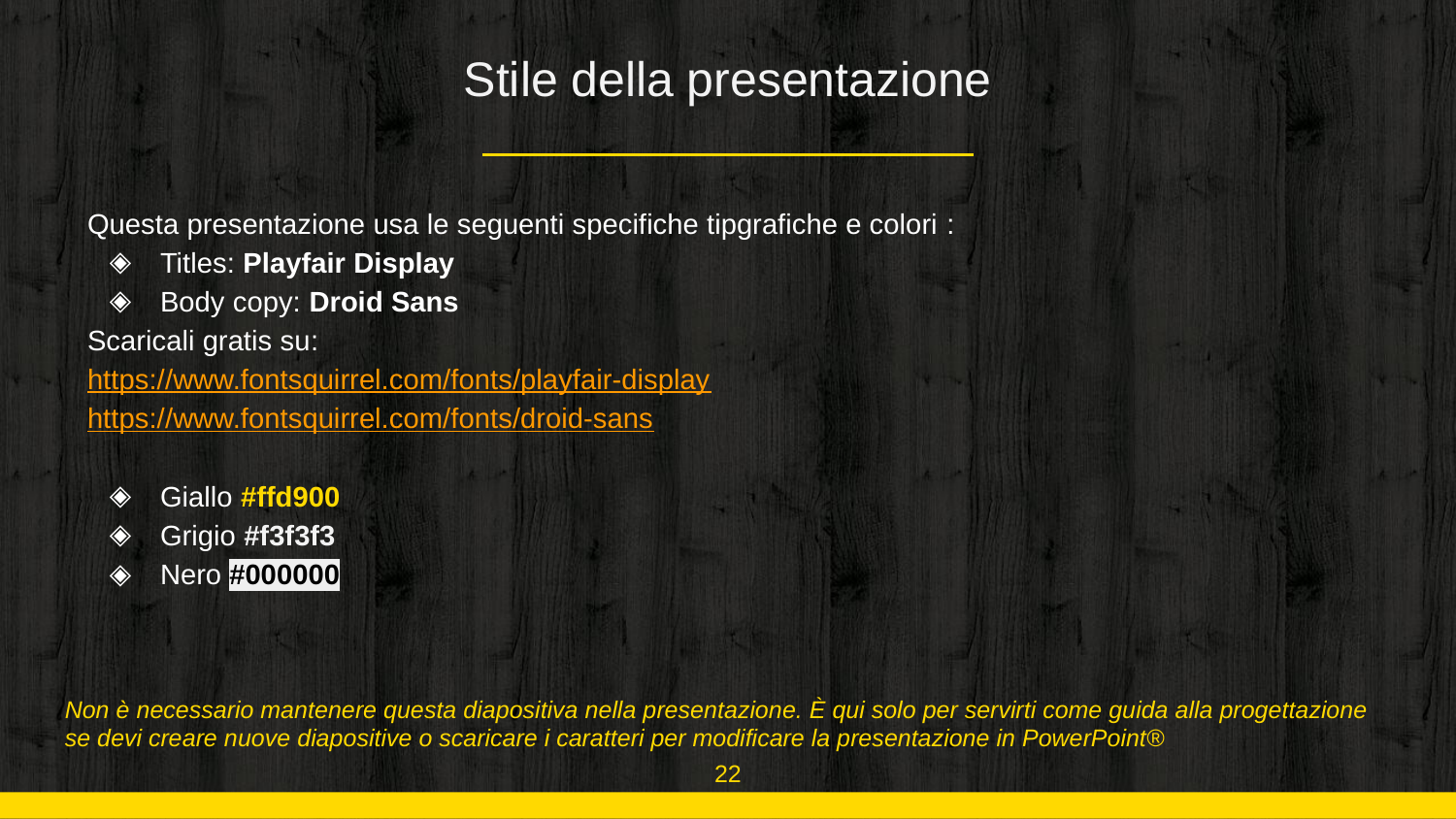

# Stile della presentazione
Questa presentazione usa le seguenti specifiche tipgrafiche e colori :
Titles: Playfair Display
Body copy: Droid Sans
Scaricali gratis su:
https://www.fontsquirrel.com/fonts/playfair-display
https://www.fontsquirrel.com/fonts/droid-sans

Giallo #ffd900
Grigio #f3f3f3
Nero #000000
Non è necessario mantenere questa diapositiva nella presentazione. È qui solo per servirti come guida alla progettazione se devi creare nuove diapositive o scaricare i caratteri per modificare la presentazione in PowerPoint®
22